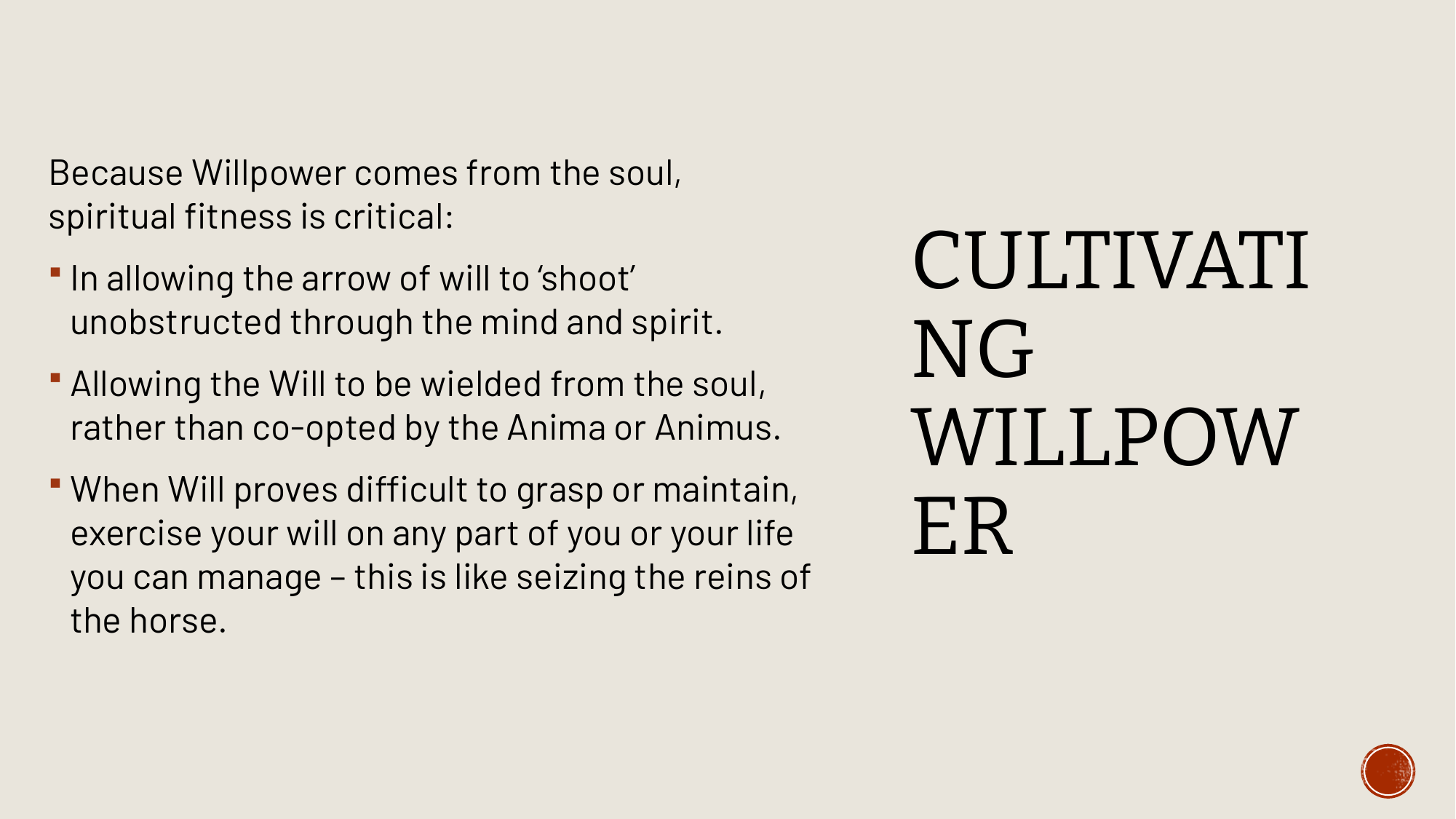

Because Willpower comes from the soul, spiritual fitness is critical:
In allowing the arrow of will to ‘shoot’ unobstructed through the mind and spirit.
Allowing the Will to be wielded from the soul, rather than co-opted by the Anima or Animus.
When Will proves difficult to grasp or maintain, exercise your will on any part of you or your life you can manage – this is like seizing the reins of the horse.

# Cultivating Willpower